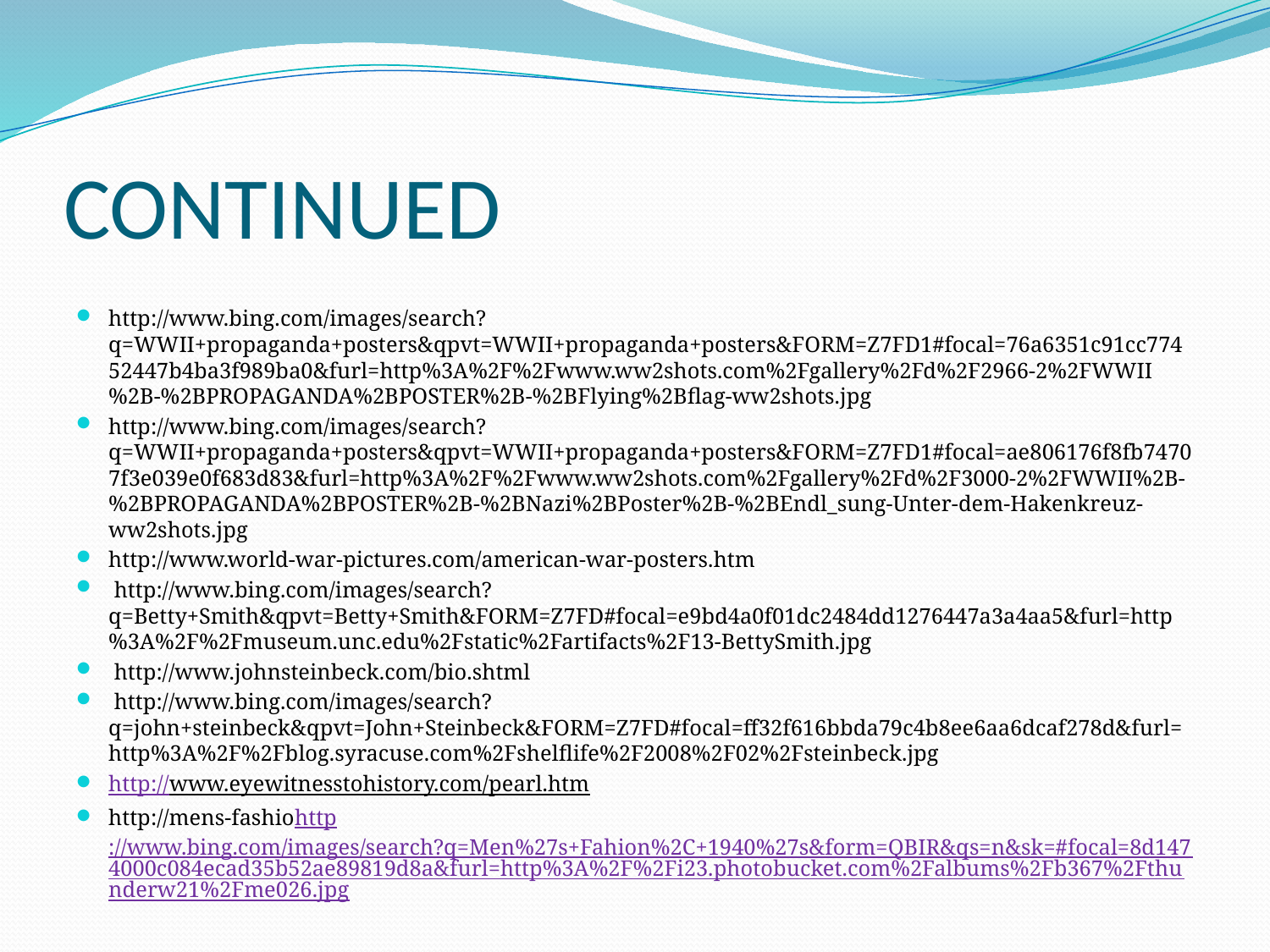

# CONTINUED

http://www.bing.com/images/search?q=WWII+propaganda+posters&qpvt=WWII+propaganda+posters&FORM=Z7FD1#focal=76a6351c91cc77452447b4ba3f989ba0&furl=http%3A%2F%2Fwww.ww2shots.com%2Fgallery%2Fd%2F2966-2%2FWWII%2B-%2BPROPAGANDA%2BPOSTER%2B-%2BFlying%2Bflag-ww2shots.jpg
http://www.bing.com/images/search?q=WWII+propaganda+posters&qpvt=WWII+propaganda+posters&FORM=Z7FD1#focal=ae806176f8fb74707f3e039e0f683d83&furl=http%3A%2F%2Fwww.ww2shots.com%2Fgallery%2Fd%2F3000-2%2FWWII%2B-%2BPROPAGANDA%2BPOSTER%2B-%2BNazi%2BPoster%2B-%2BEndl_sung-Unter-dem-Hakenkreuz-ww2shots.jpg
http://www.world-war-pictures.com/american-war-posters.htm
 http://www.bing.com/images/search?q=Betty+Smith&qpvt=Betty+Smith&FORM=Z7FD#focal=e9bd4a0f01dc2484dd1276447a3a4aa5&furl=http%3A%2F%2Fmuseum.unc.edu%2Fstatic%2Fartifacts%2F13-BettySmith.jpg
 http://www.johnsteinbeck.com/bio.shtml
 http://www.bing.com/images/search?q=john+steinbeck&qpvt=John+Steinbeck&FORM=Z7FD#focal=ff32f616bbda79c4b8ee6aa6dcaf278d&furl=http%3A%2F%2Fblog.syracuse.com%2Fshelflife%2F2008%2F02%2Fsteinbeck.jpg
http://www.eyewitnesstohistory.com/pearl.htm
http://mens-fashiohttp://www.bing.com/images/search?q=Men%27s+Fahion%2C+1940%27s&form=QBIR&qs=n&sk=#focal=8d1474000c084ecad35b52ae89819d8a&furl=http%3A%2F%2Fi23.photobucket.com%2Falbums%2Fb367%2Fthunderw21%2Fme026.jpg